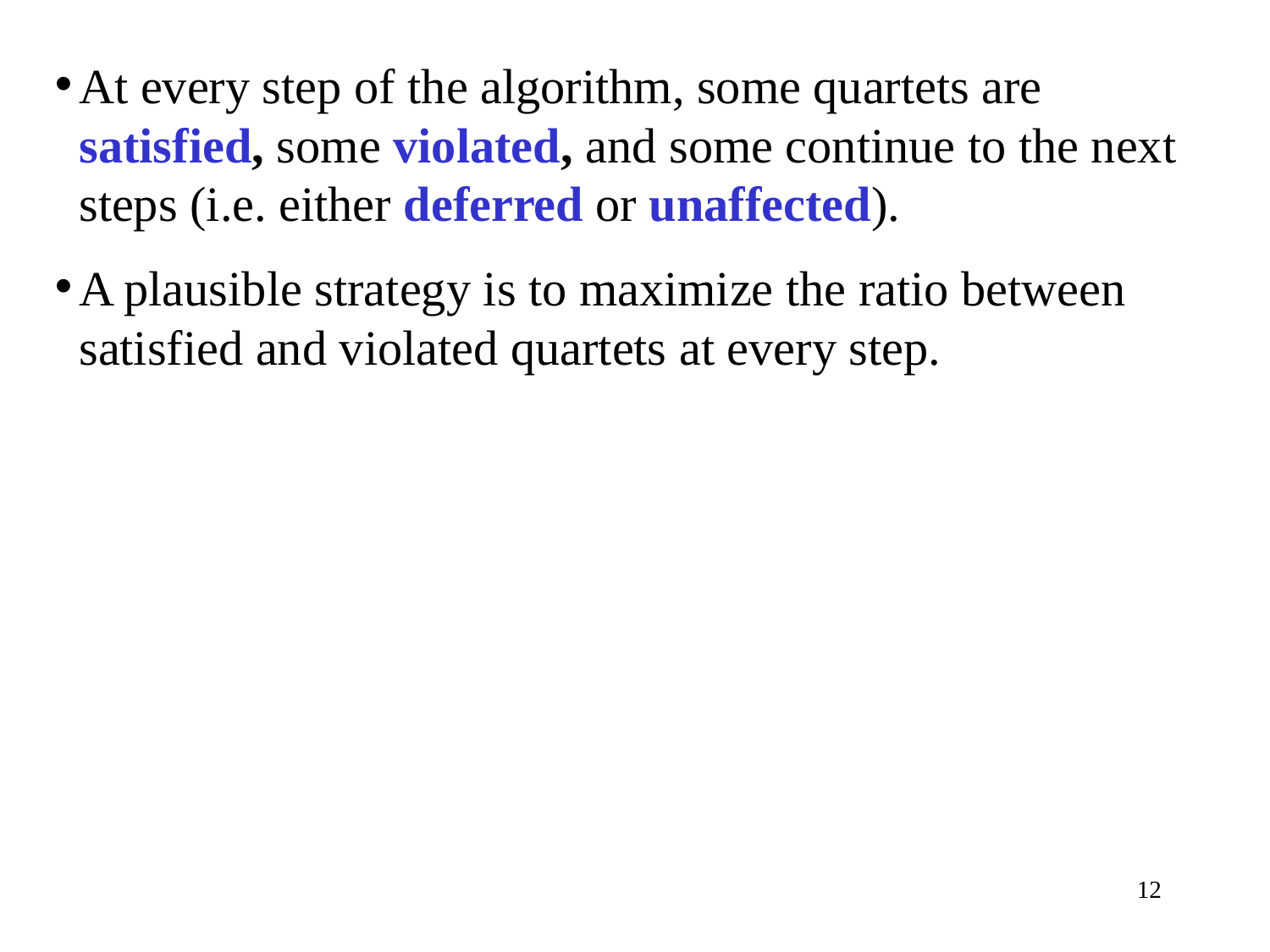

At every step of the algorithm, some quartets are satisfied, some violated, and some continue to the next steps (i.e. either deferred or unaffected).
A plausible strategy is to maximize the ratio between satisfied and violated quartets at every step.
12